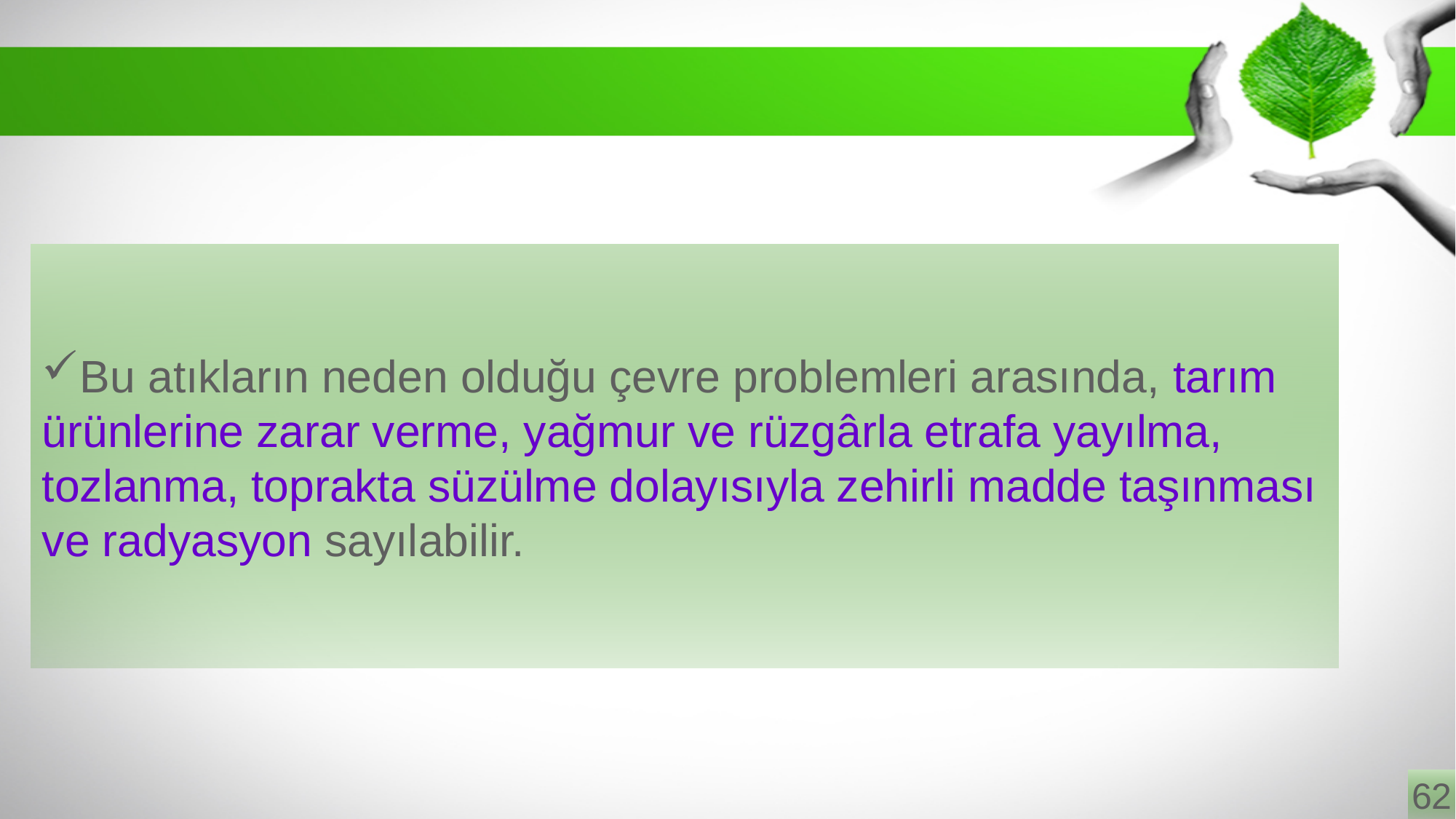

Bu atıkların neden olduğu çevre problemleri arasında, tarım
ürünlerine zarar verme, yağmur ve rüzgârla etrafa yayılma,
tozlanma, toprakta süzülme dolayısıyla zehirli madde taşınması
ve radyasyon sayılabilir.
62